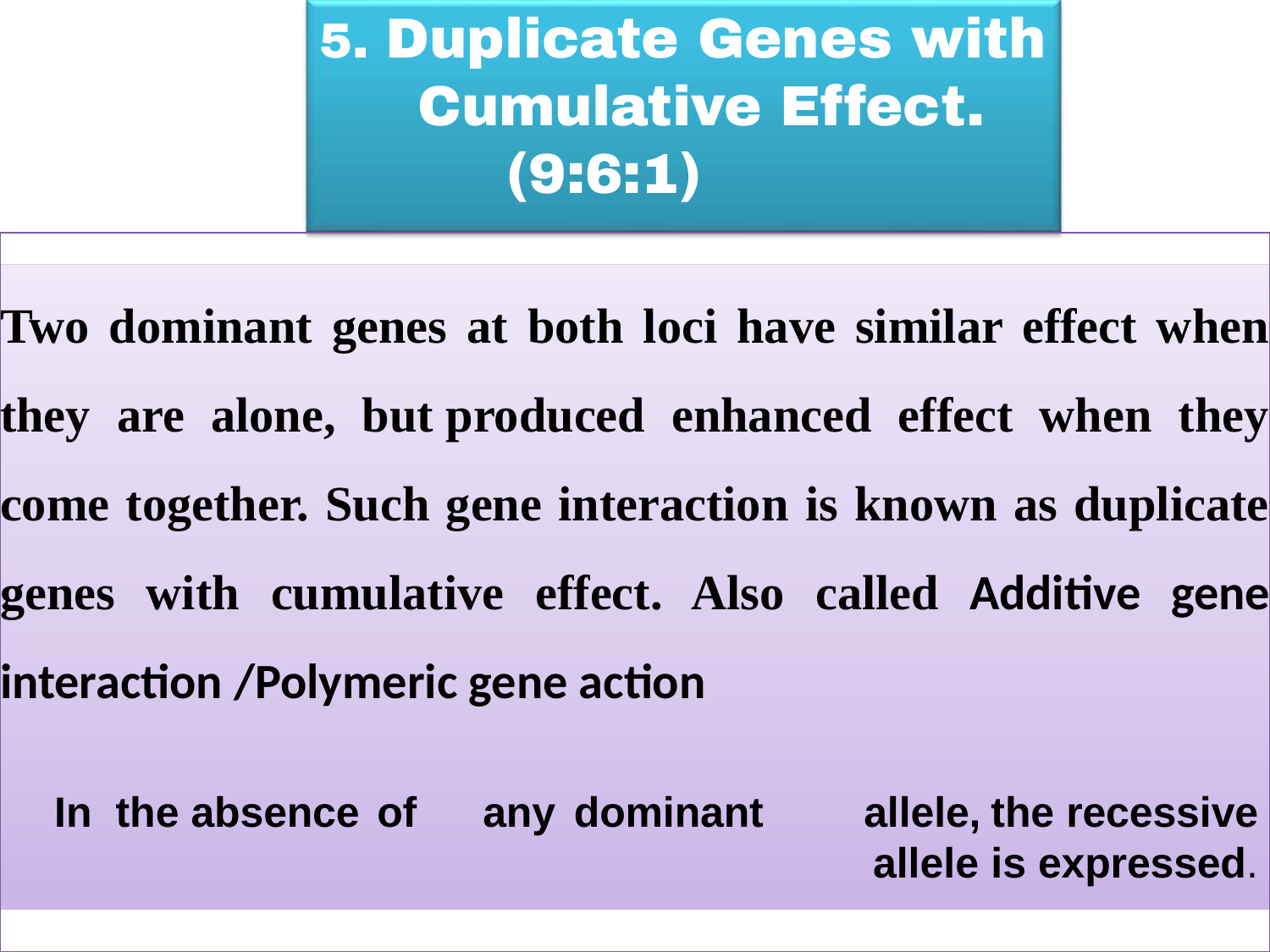

# 5. Duplicate Genes with  Cumulative Effect.
(9:6:1)

Two dominant genes at both loci have similar effect when they are alone, but produced enhanced effect when they come together. Such gene interaction is known as duplicate genes with cumulative effect. Also called Additive gene interaction /Polymeric gene action

In  the absence of	any dominant	allele,	the recessive allele is expressed.